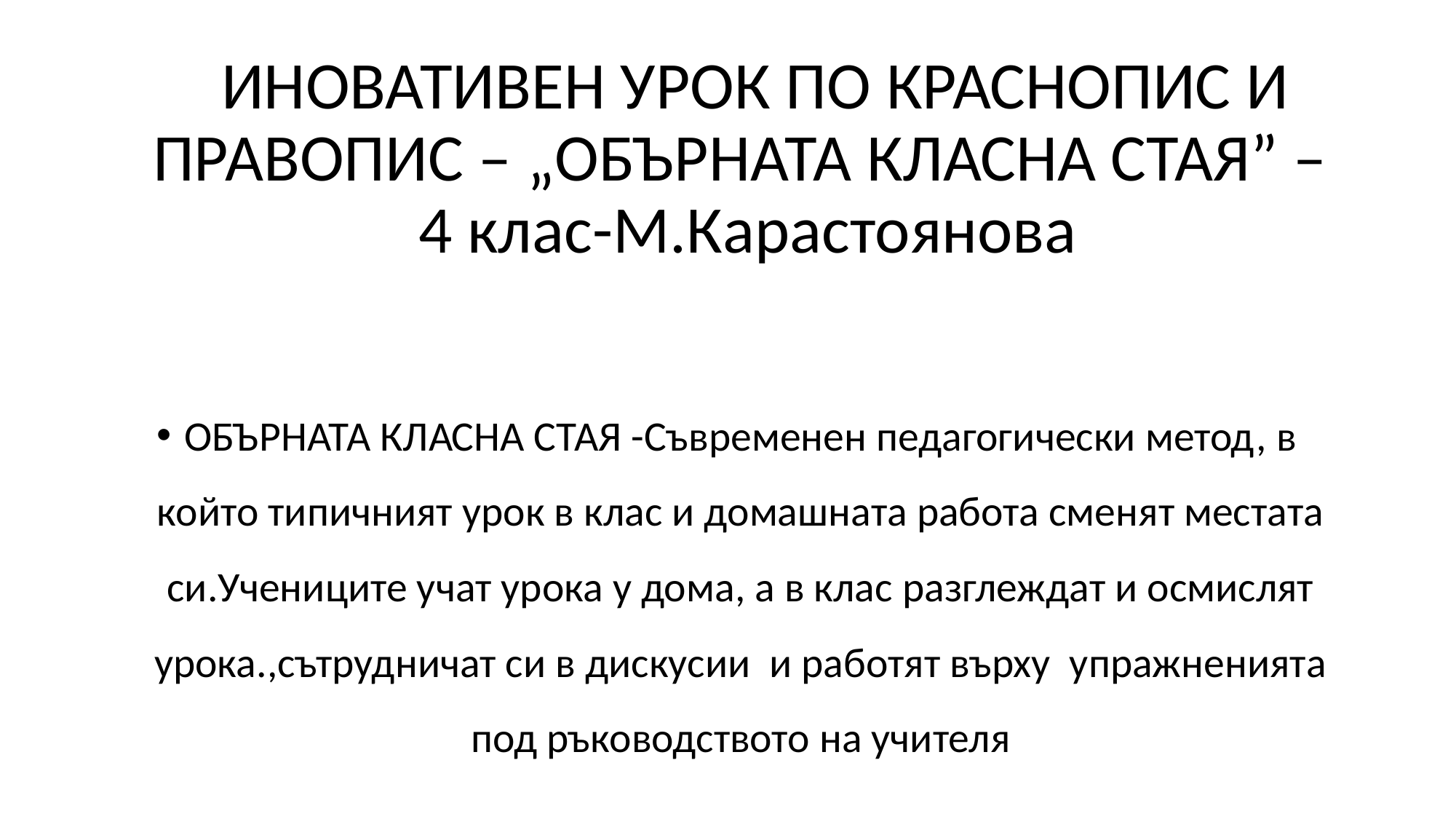

# ИНОВАТИВЕН УРОК ПО КРАСНОПИС И ПРАВОПИС – „ОБЪРНАТА КЛАСНА СТАЯ” – 4 клас-М.Карастоянова
ОБЪРНАТА КЛАСНА СТАЯ -Съвременен педагогически метод, в който типичният урок в клас и домашната работа сменят местата си.Учениците учат урока у дома, а в клас разглеждат и осмислят урока.,сътрудничат си в дискусии  и работят върху  упражненията под ръководството на учителя